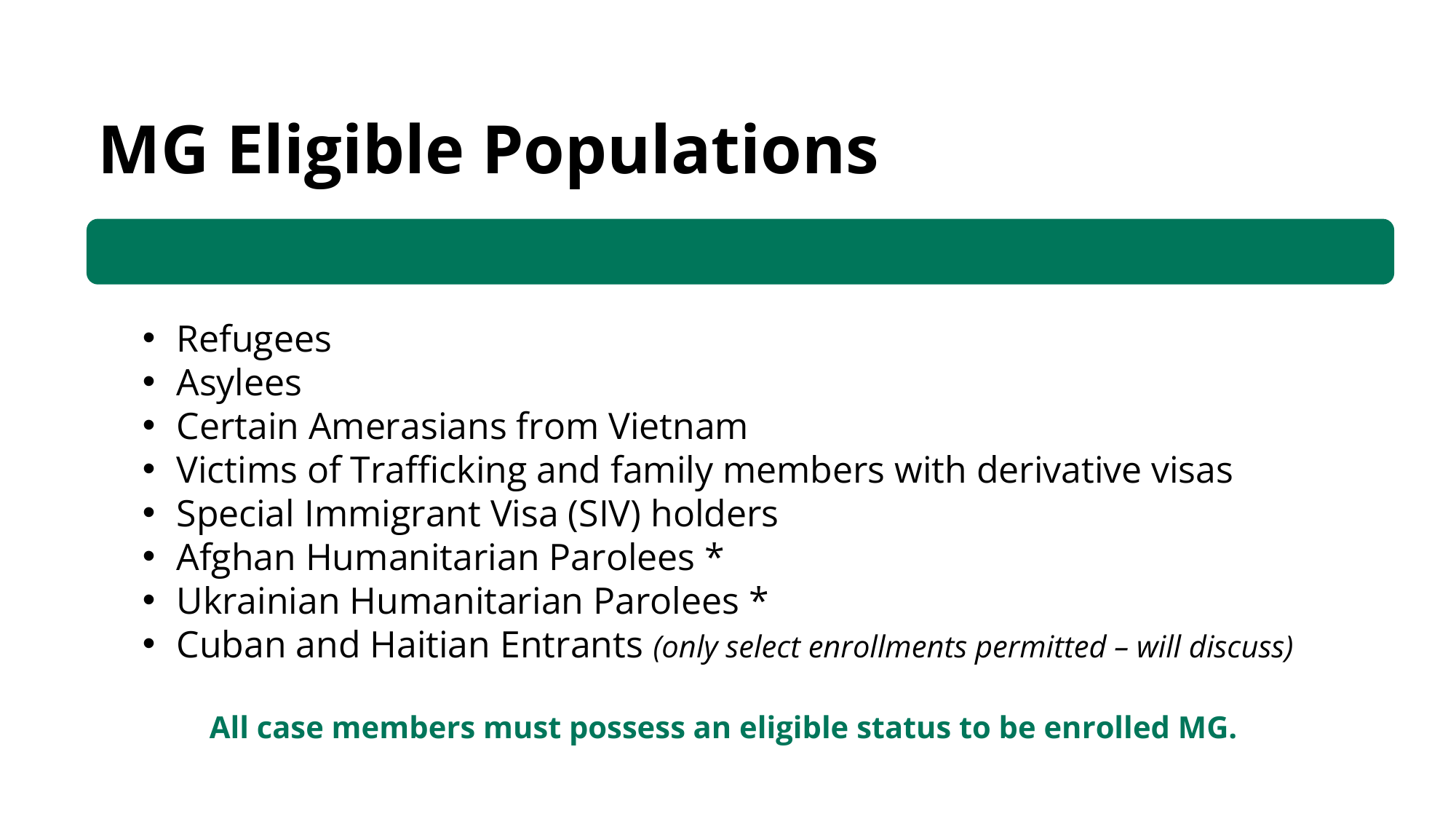

MG Eligible Populations

Refugees
Asylees
Certain Amerasians from Vietnam
Victims of Trafficking and family members with derivative visas
Special Immigrant Visa (SIV) holders
Afghan Humanitarian Parolees *
Ukrainian Humanitarian Parolees *
Cuban and Haitian Entrants (only select enrollments permitted – will discuss)

All case members must possess an eligible status to be enrolled MG.